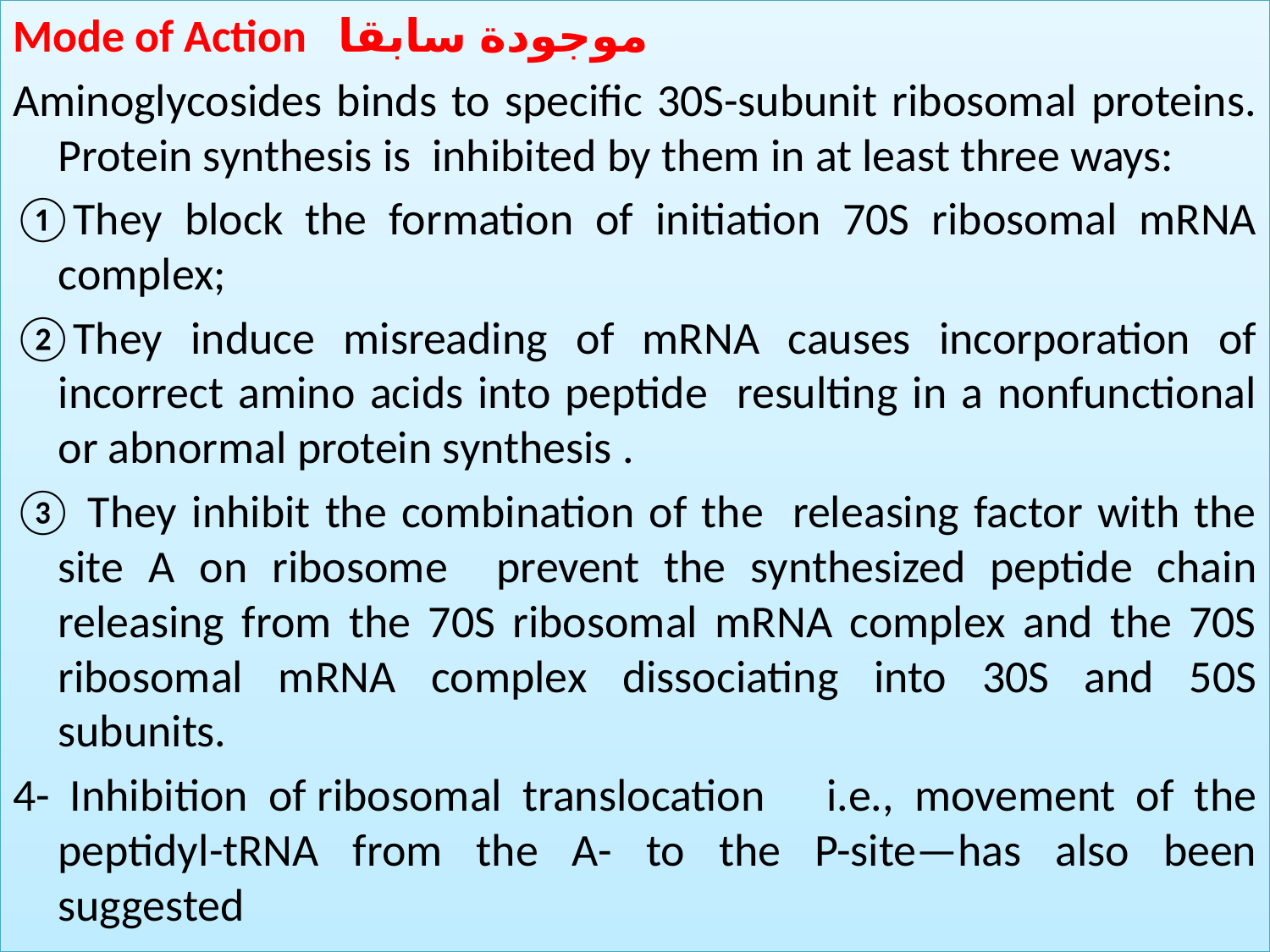

Mode of Action   موجودة سابقا
Aminoglycosides binds to specific 30S-subunit ribosomal proteins. Protein synthesis is  inhibited by them in at least three ways:
①They block the formation of initiation 70S ribosomal mRNA complex;
②They induce misreading of mRNA causes incorporation of incorrect amino acids into peptide  resulting in a nonfunctional or abnormal protein synthesis .
③ They inhibit the combination of the  releasing factor with the site A on ribosome  prevent the synthesized peptide chain releasing from the 70S ribosomal mRNA complex and the 70S ribosomal mRNA complex dissociating into 30S and 50S subunits.
4- Inhibition of ribosomal translocation   i.e., movement of the peptidyl-tRNA from the A- to the P-site—has also been suggested